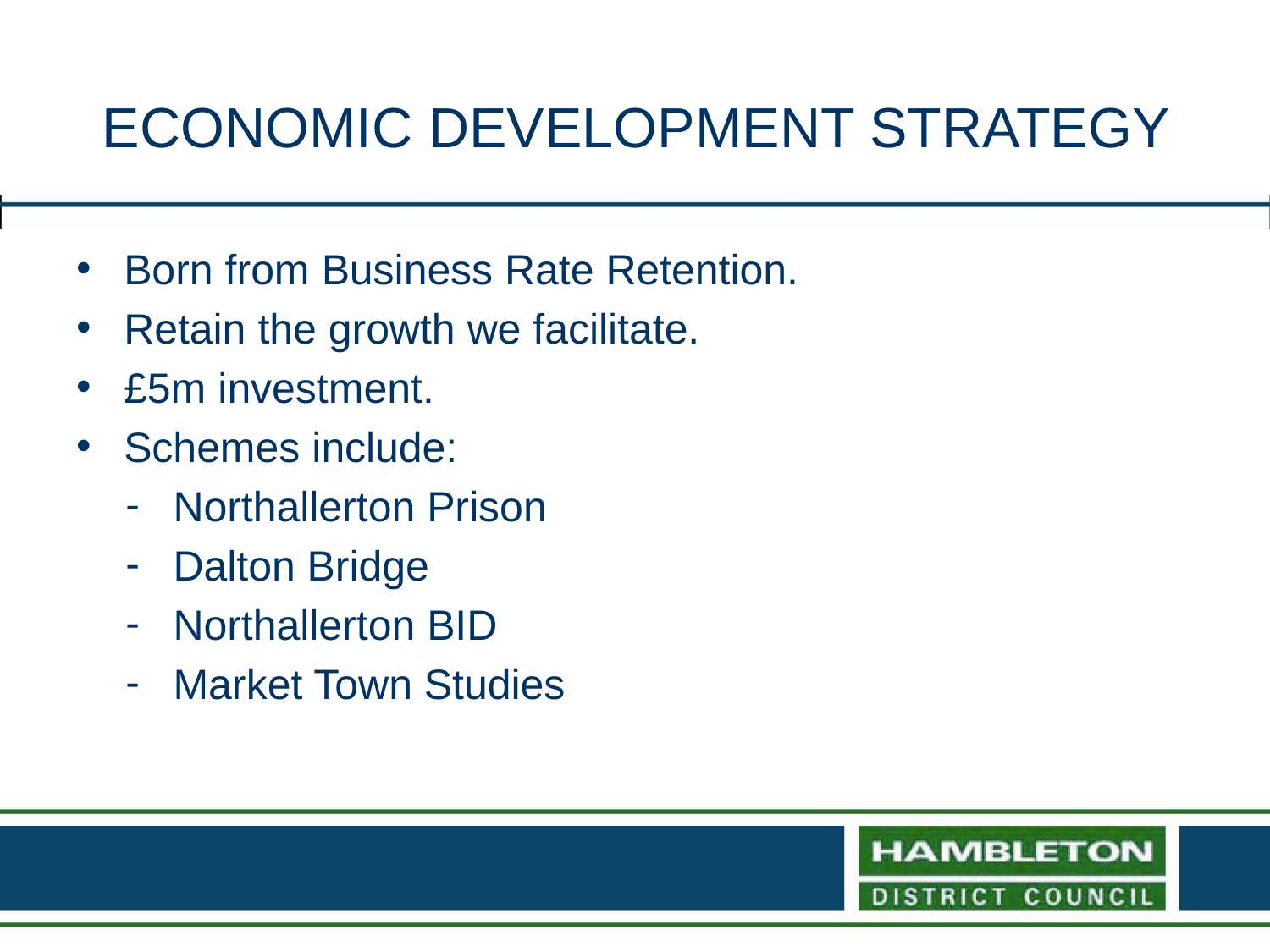

# ECONOMIC DEVELOPMENT STRATEGY
Born from Business Rate Retention.
Retain the growth we facilitate.
£5m investment.
Schemes include:
Northallerton Prison
Dalton Bridge
Northallerton BID
Market Town Studies